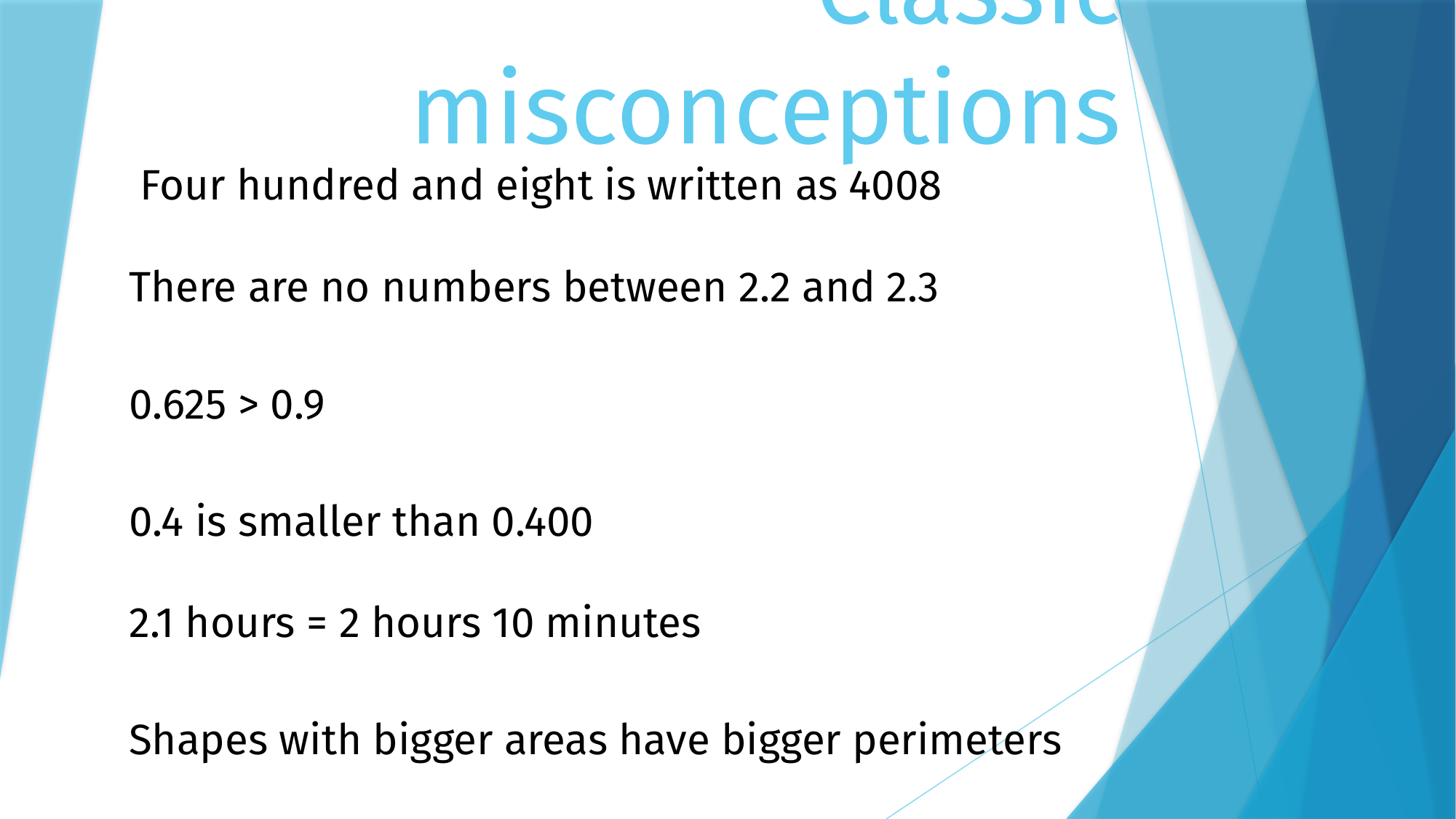

# Classic misconceptions
 Four hundred and eight is written as 4008
There are no numbers between 2.2 and 2.3
0.625 > 0.9
0.4 is smaller than 0.400
2.1 hours = 2 hours 10 minutes
Shapes with bigger areas have bigger perimeters